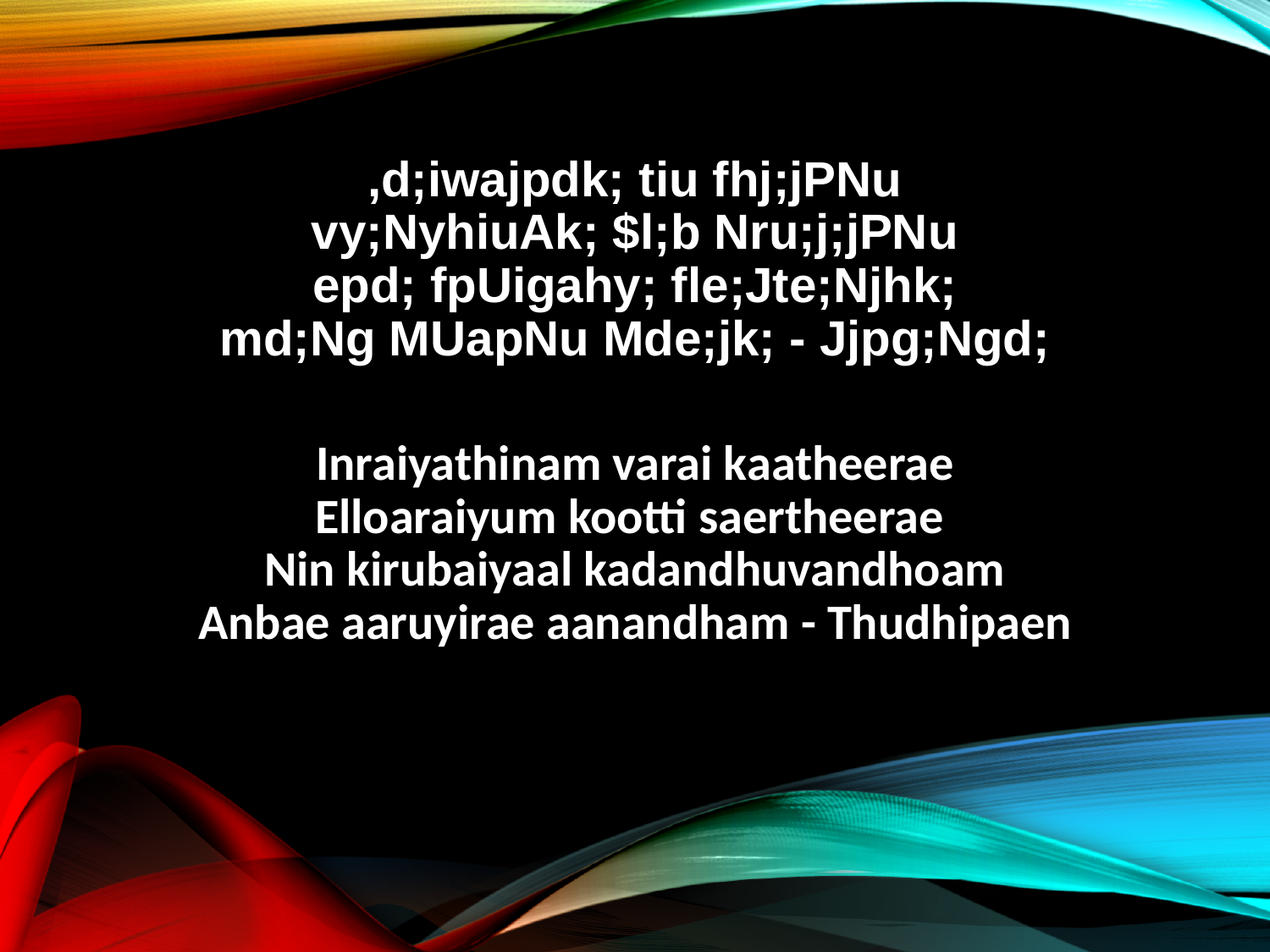

,d;iwajpdk; tiu fhj;jPNu
vy;NyhiuAk; $l;b Nru;j;jPNu
epd; fpUigahy; fle;Jte;Njhk;
md;Ng MUapNu Mde;jk; - Jjpg;Ngd;
Inraiyathinam varai kaatheerae
Elloaraiyum kootti saertheerae
Nin kirubaiyaal kadandhuvandhoam
Anbae aaruyirae aanandham - Thudhipaen